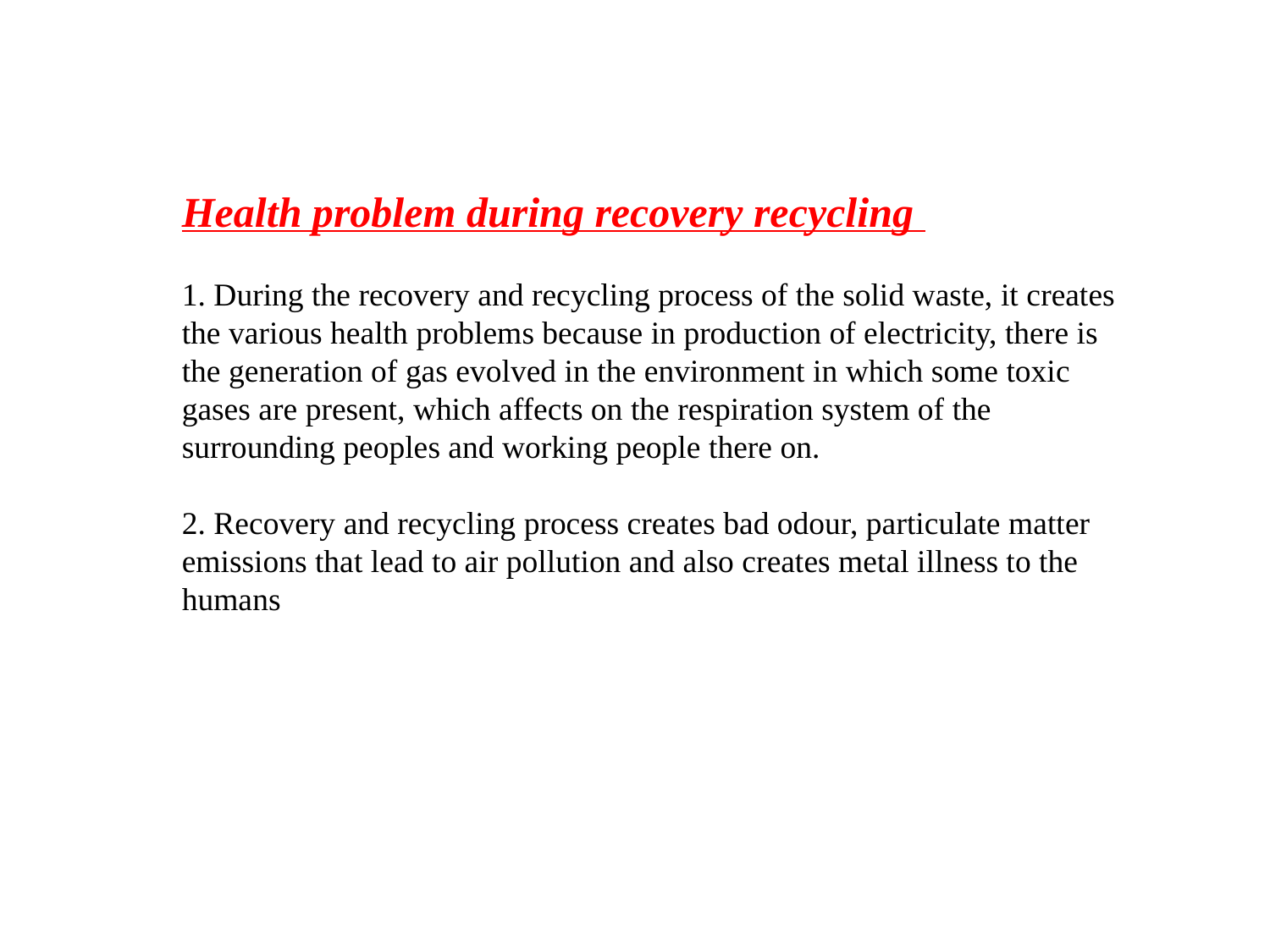

Health problem during recovery recycling

1. During the recovery and recycling process of the solid waste, it creates the various health problems because in production of electricity, there is the generation of gas evolved in the environment in which some toxic gases are present, which affects on the respiration system of the surrounding peoples and working people there on.

2. Recovery and recycling process creates bad odour, particulate matter emissions that lead to air pollution and also creates metal illness to the humans